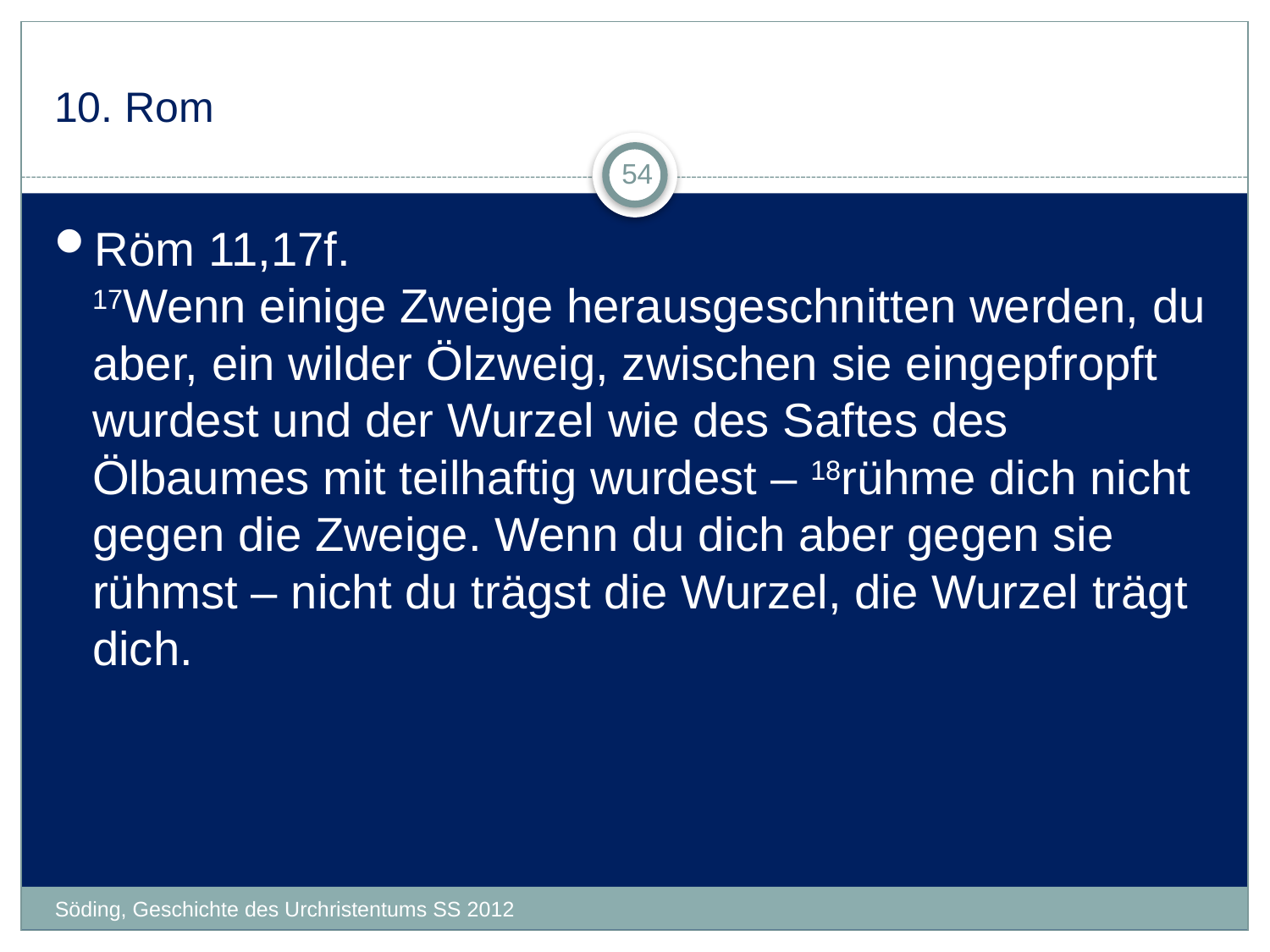

# 10. Rom
54
Röm 11,17f.
17Wenn einige Zweige herausgeschnitten werden, du aber, ein wilder Ölzweig, zwischen sie eingepfropft wurdest und der Wurzel wie des Saftes des Ölbaumes mit teilhaftig wurdest – 18rühme dich nicht gegen die Zweige. Wenn du dich aber gegen sie rühmst – nicht du trägst die Wurzel, die Wurzel trägt dich.

Söding, Geschichte des Urchristentums SS 2012